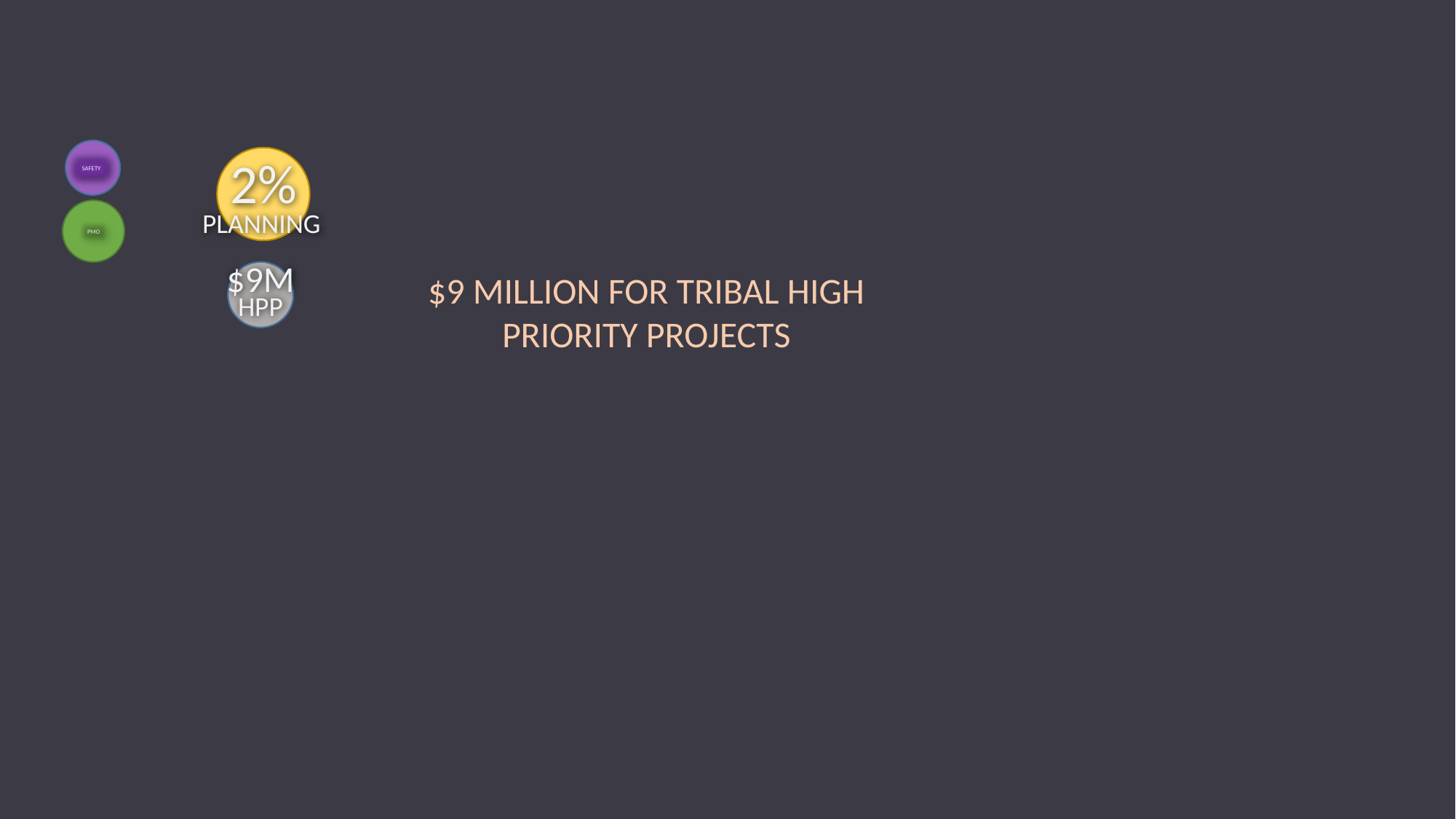

2%

SAFETY

PLANNING
PMO
$9M

$9 MILLION FOR TRIBAL HIGH PRIORITY PROJECTS
HPP